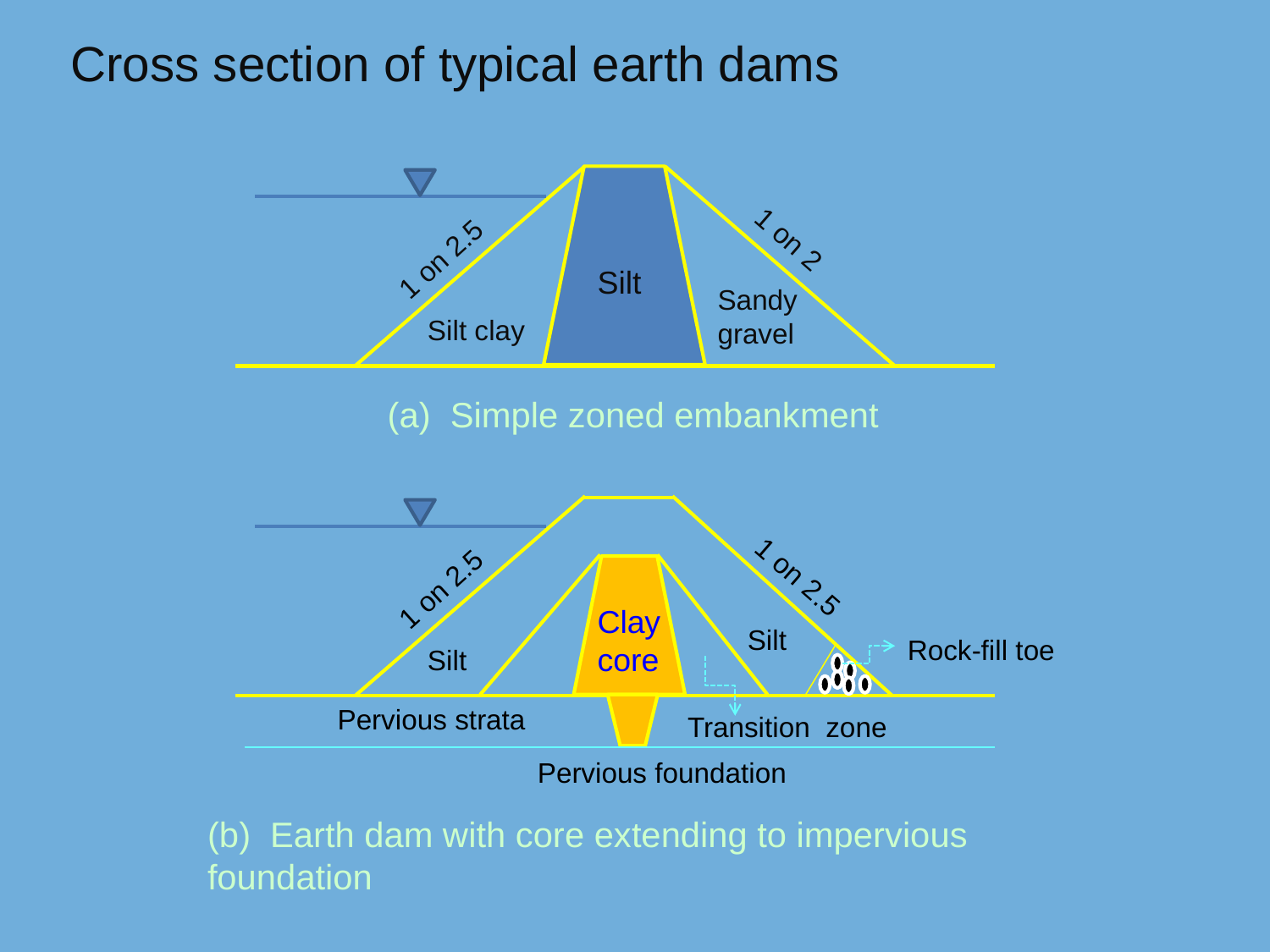

Cross section of typical earth dams

1 on 2.5
1 on 2
Silt
Sandy
gravel
Silt clay
(a)  Simple zoned embankment

1 on 2.5

1 on 2.5
Clay core
Silt
Rock-fill toe
Silt

Pervious strata
Transition  zone
Pervious foundation
(b)  Earth dam with core extending to impervious foundation